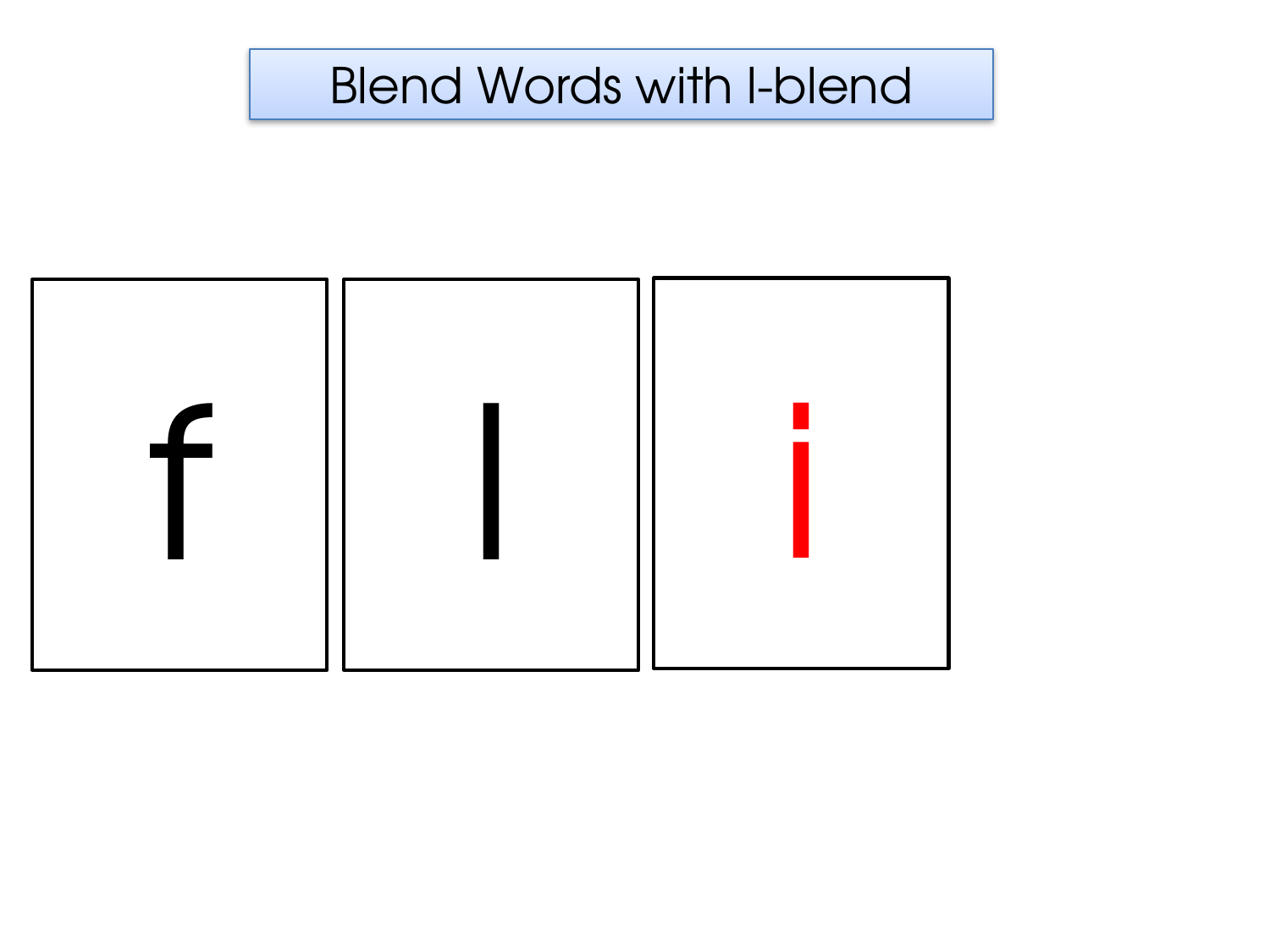

Blend Words with l-blend
i
f
l